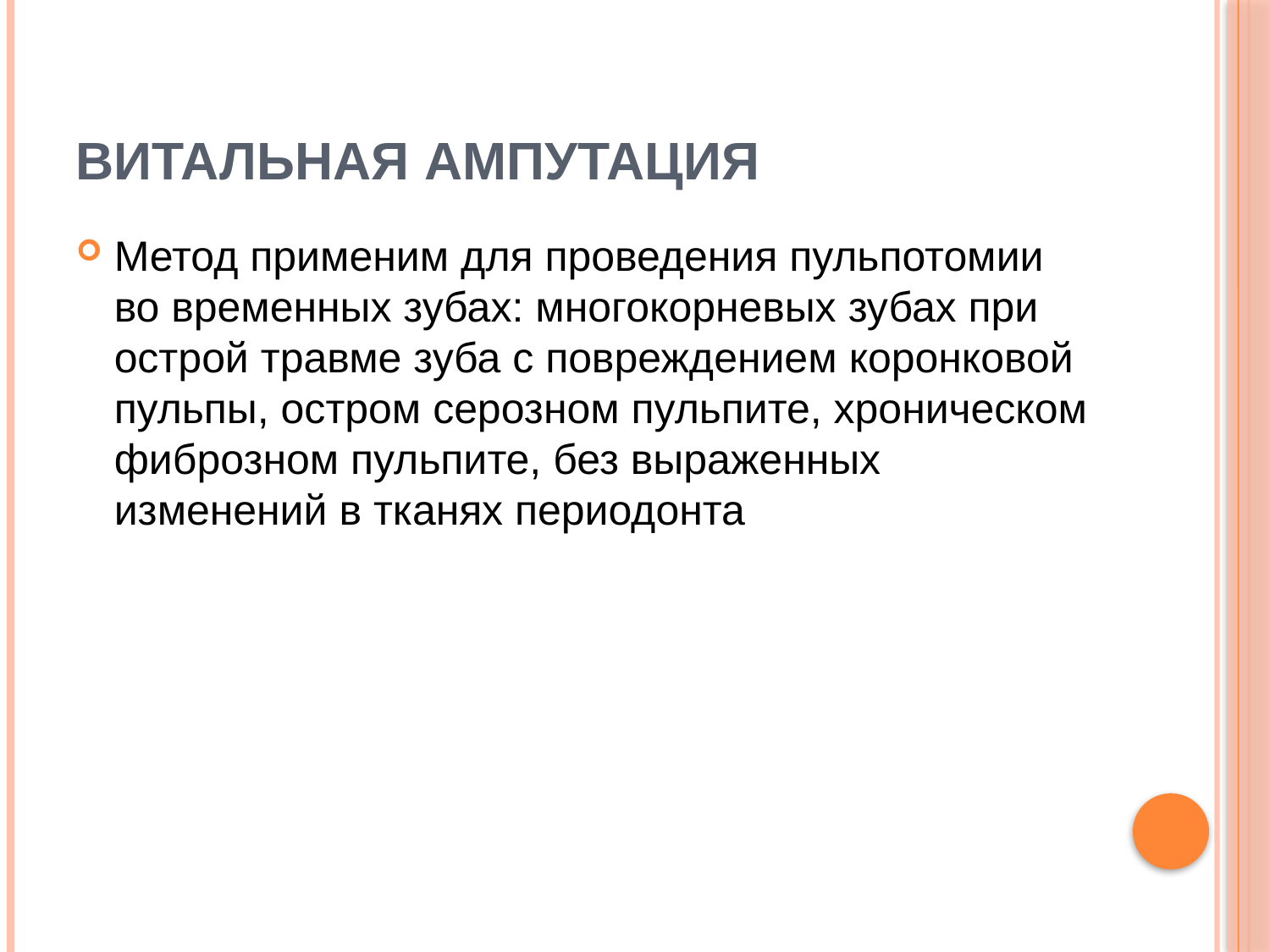

# Витальная ампутация
Метод применим для проведения пульпотомии во временных зубах: многокорневых зубах при острой травме зуба с повреждением коронковой пульпы, остром серозном пульпите, хроническом фиброзном пульпите, без выраженных изменений в тканях периодонта